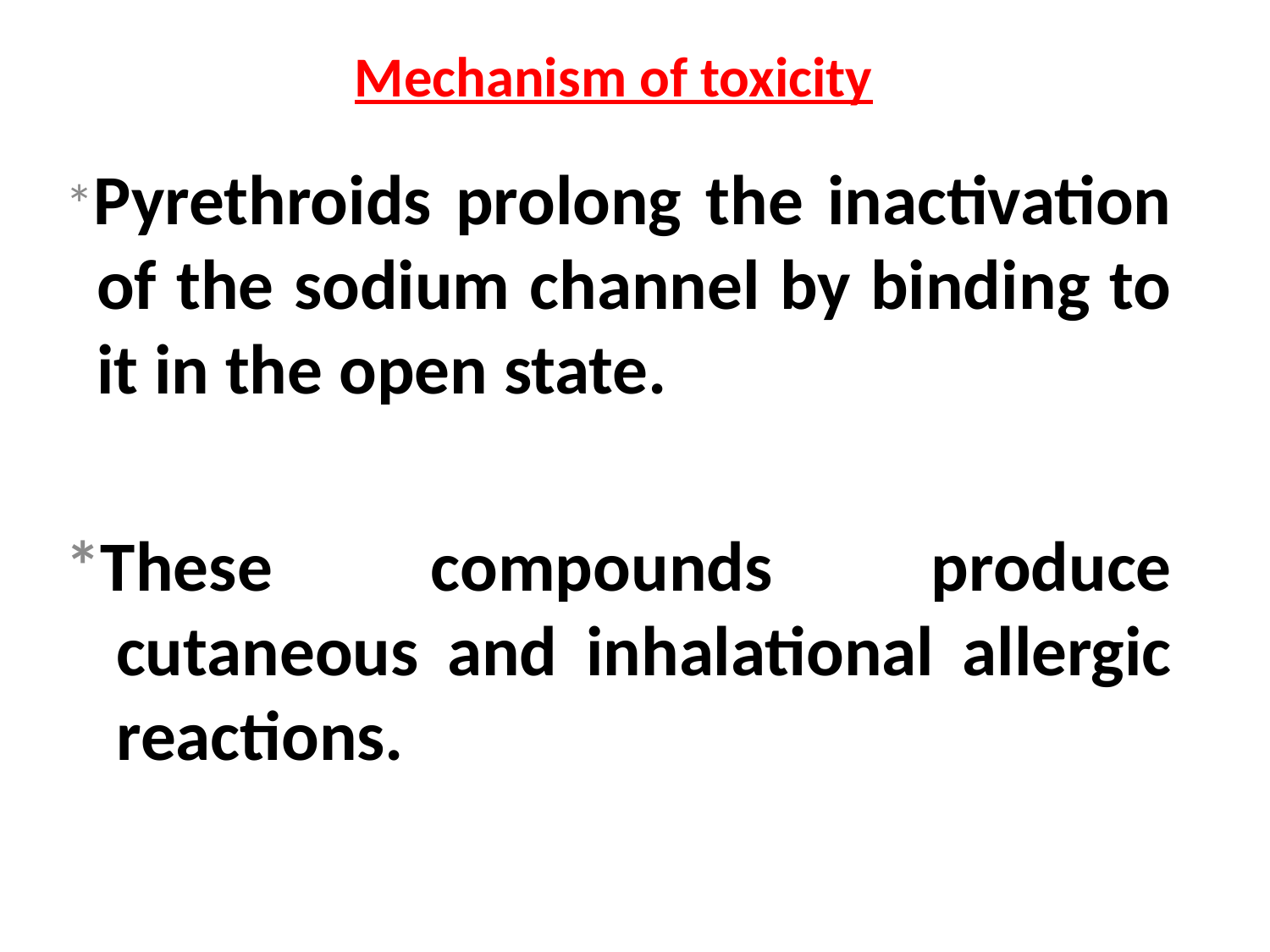

# Mechanism of toxicity
*Pyrethroids prolong the inactivation of the sodium channel by binding to it in the open state.

*These compounds produce cutaneous and inhalational allergic reactions.